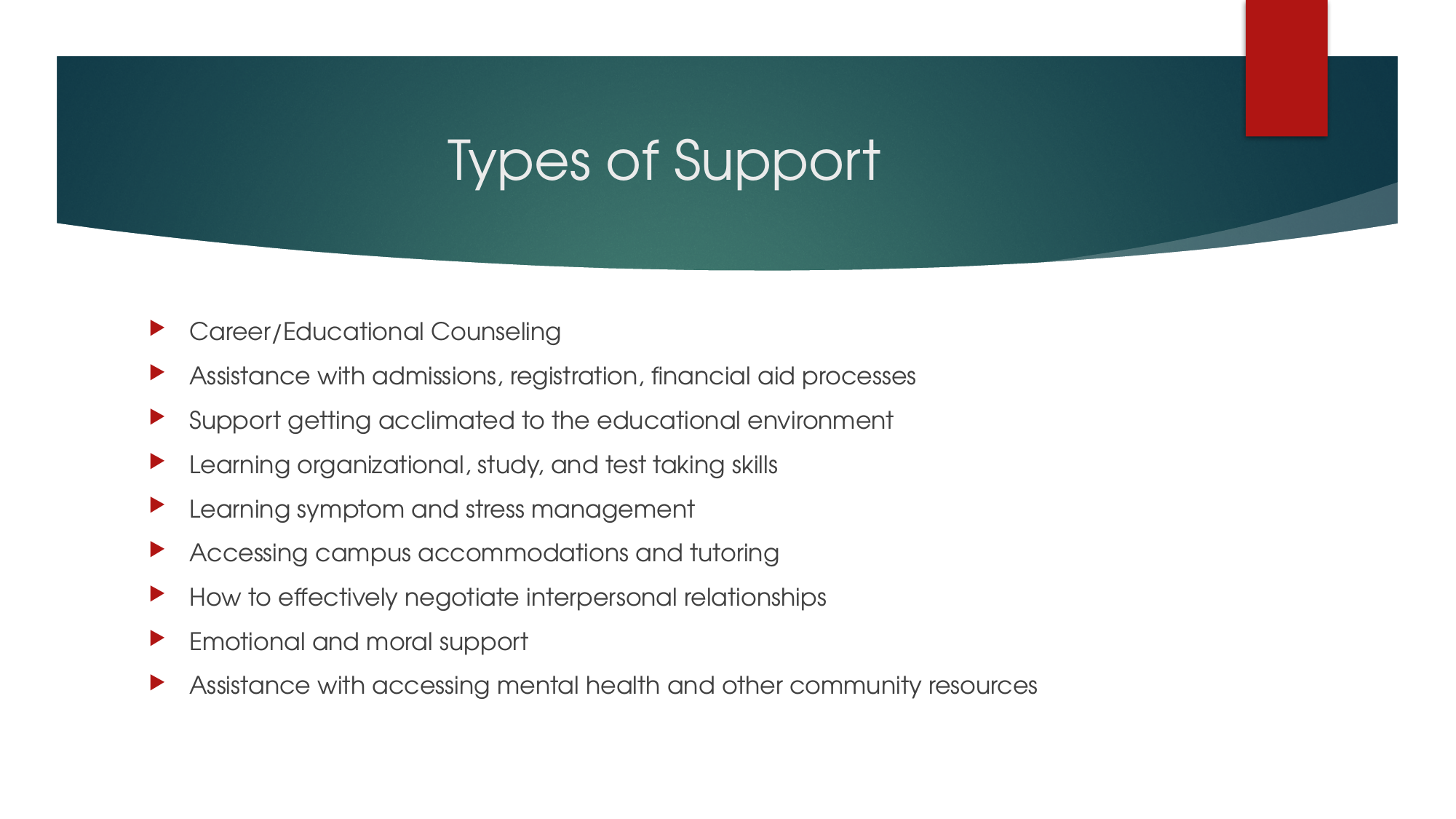

# Types of Support
Career/Educational Counseling
Assistance with admissions, registration, financial aid processes
Support getting acclimated to the educational environment
Learning organizational, study, and test taking skills
Learning symptom and stress management
Accessing campus accommodations and tutoring
How to effectively negotiate interpersonal relationships
Emotional and moral support
Assistance with accessing mental health and other community resources